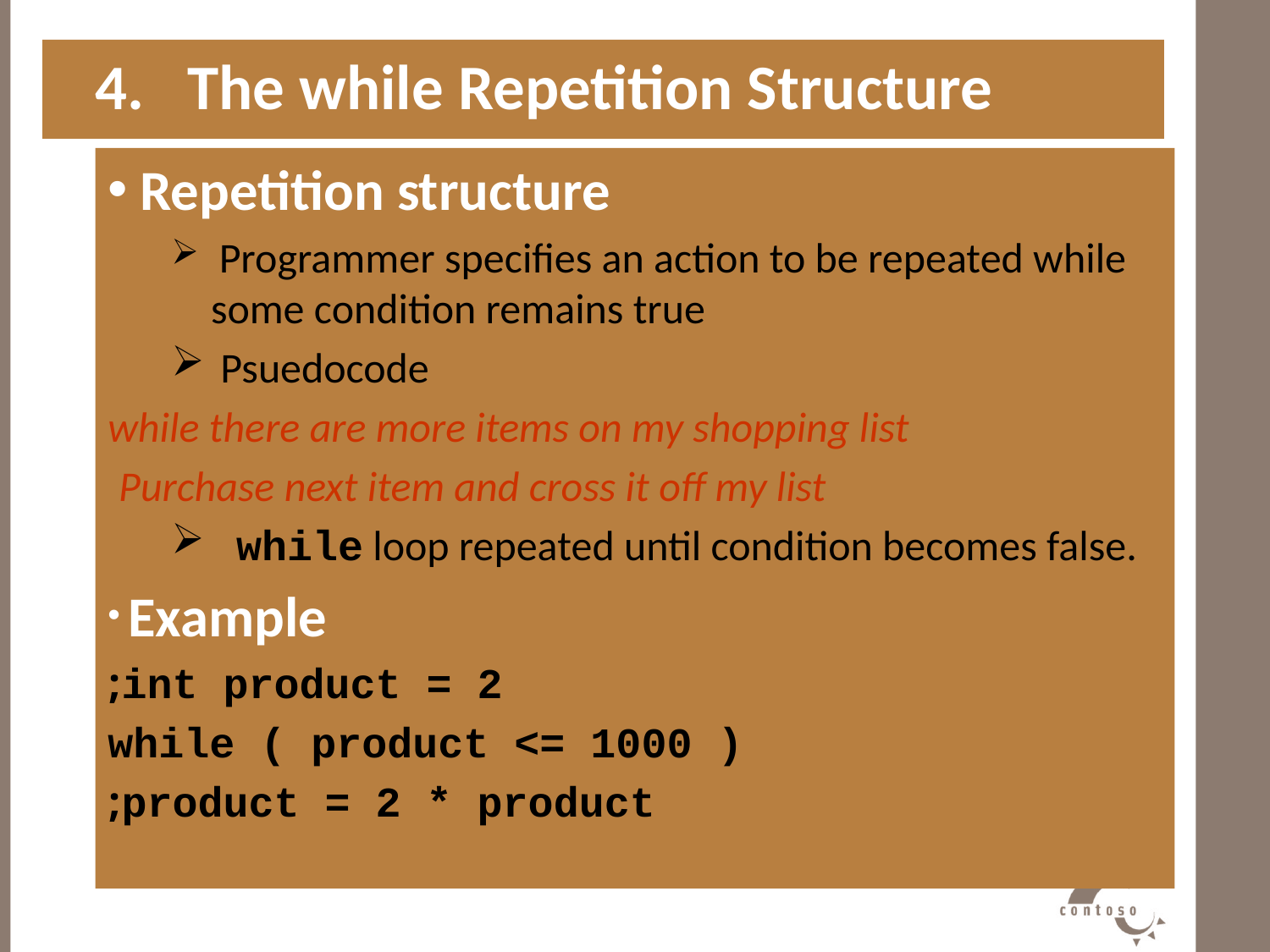

4.   The while Repetition Structure
 Repetition structure
 Programmer specifies an action to be repeated while some condition remains true
 Psuedocode
while there are more items on my shopping list
   Purchase next item and cross it off my list
 while loop repeated until condition becomes false.
 Example
int product = 2;
while ( product <= 1000 )
   product = 2 * product;

#